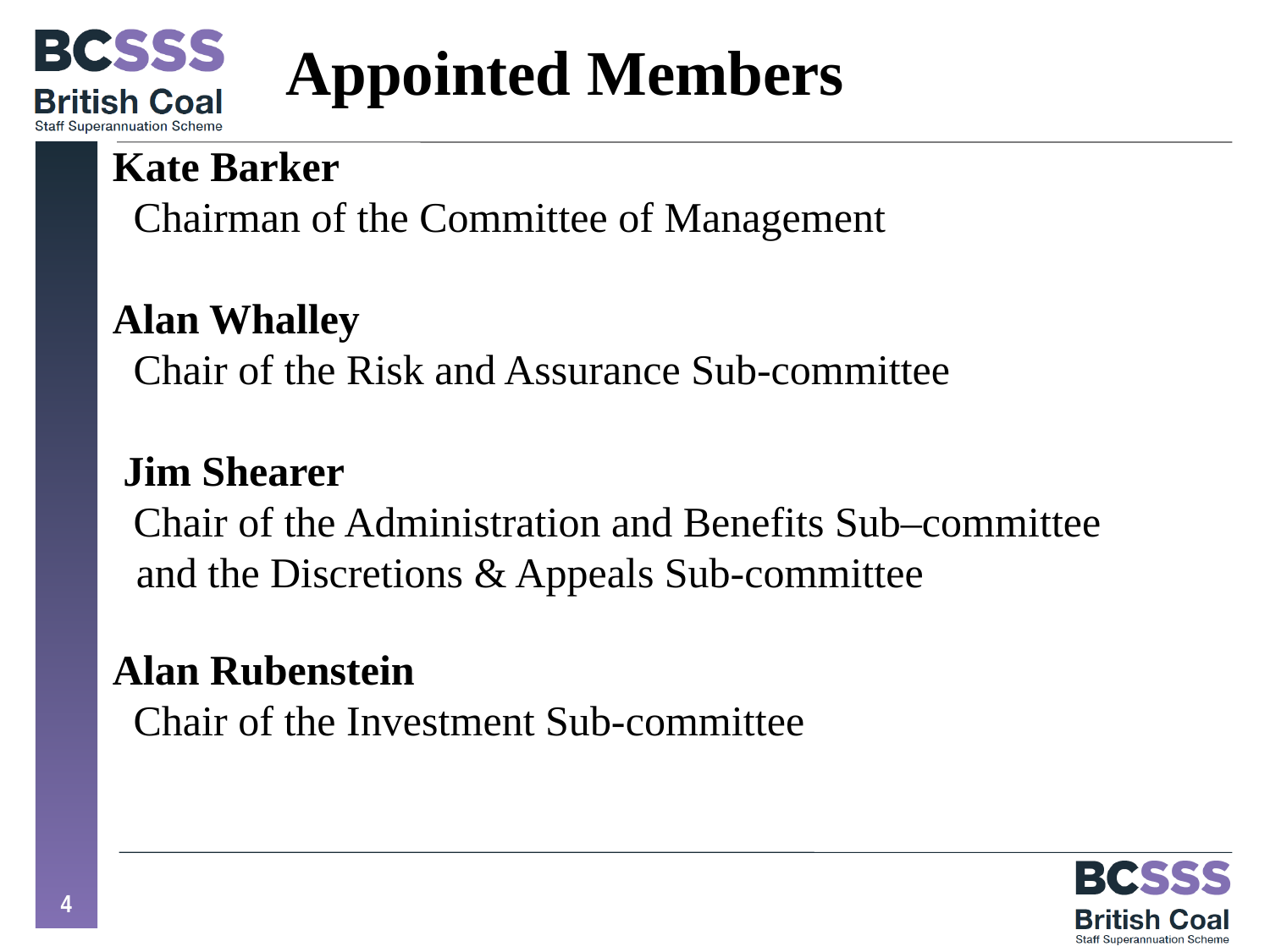

# Appointed Members
Kate Barker
  Chairman of the Committee of Management

Alan Whalley
  Chair of the Risk and Assurance Sub-committee

 Jim Shearer
  Chair of the Administration and Benefits Sub–committee
  and the Discretions & Appeals Sub-committee

Alan Rubenstein
  Chair of the Investment Sub-committee

4